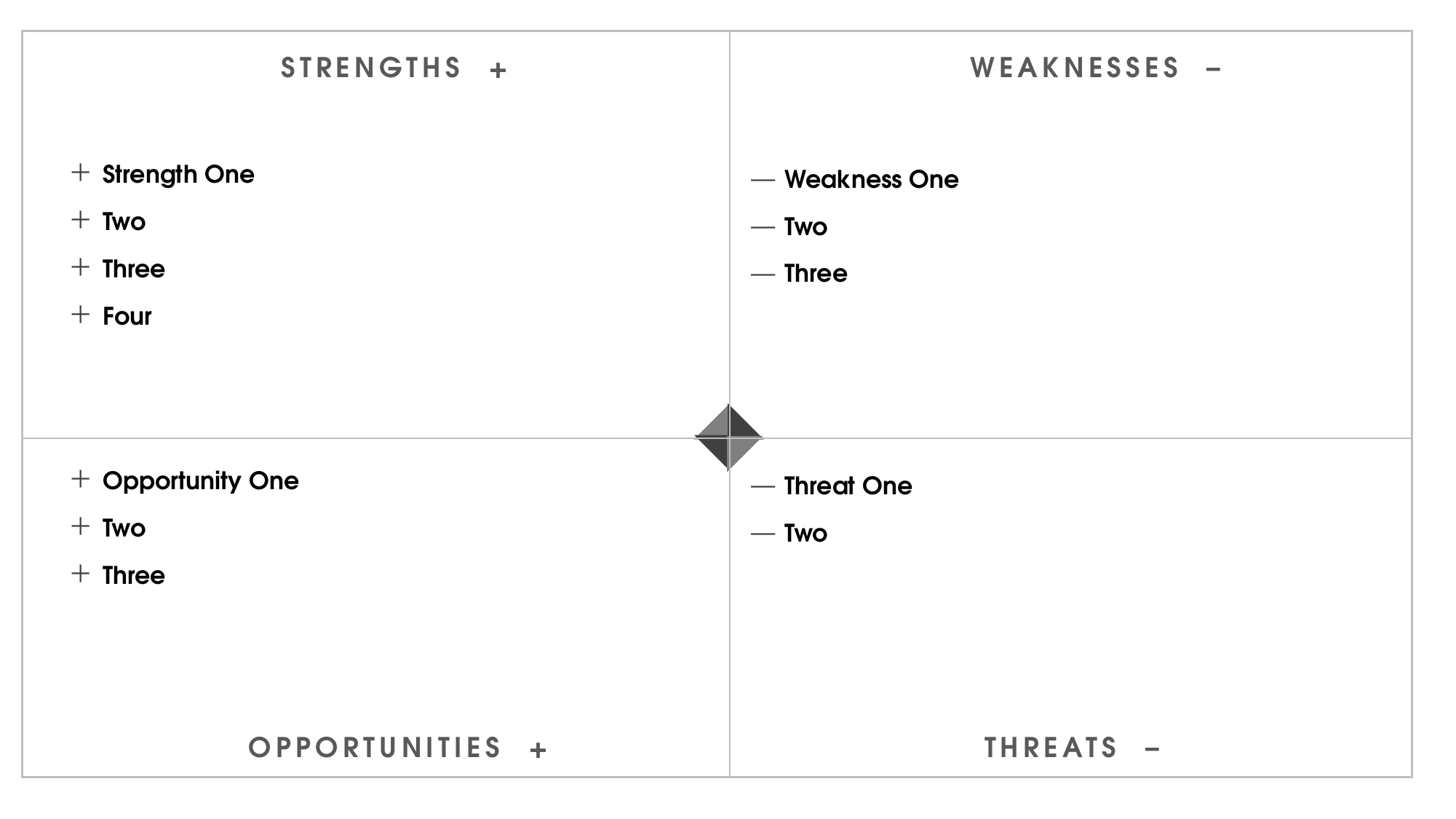

STRENGTHS  +
WEAKNESSES  –

Strength One
Two
Three
Four
Weakness One
Two
Three

Opportunity One
Two
Three
Threat One
Two
OPPORTUNITIES  +
THREATS  –